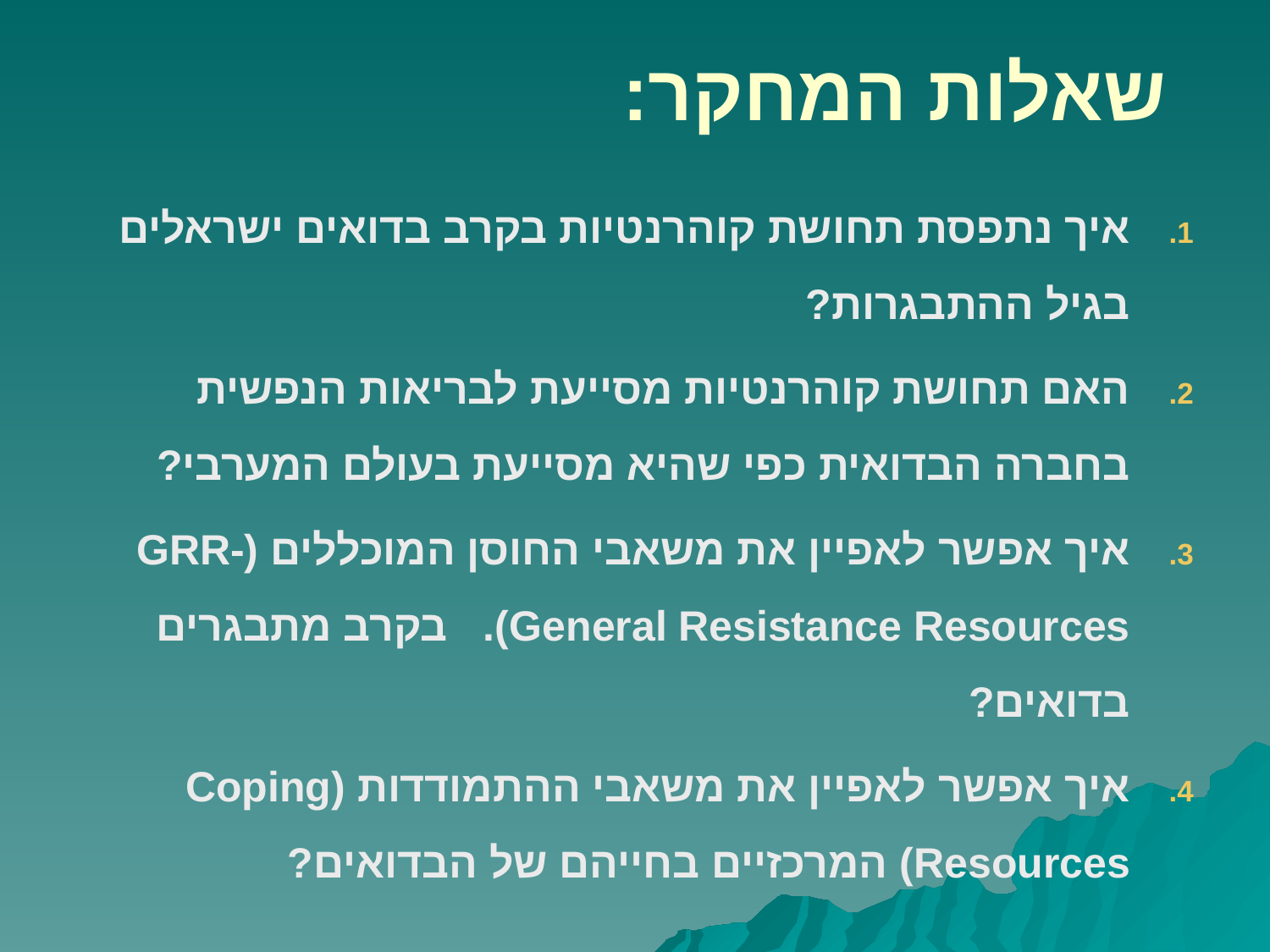

# שאלות המחקר:

איך נתפסת תחושת קוהרנטיות בקרב בדואים ישראלים בגיל ההתבגרות?
האם תחושת קוהרנטיות מסייעת לבריאות הנפשית בחברה הבדואית כפי שהיא מסייעת בעולם המערבי?
איך אפשר לאפיין את משאבי החוסן המוכללים (GRR- General Resistance Resources).   בקרב מתבגרים בדואים?
איך אפשר לאפיין את משאבי ההתמודדות (Coping Resources) המרכזיים בחייהם של הבדואים?